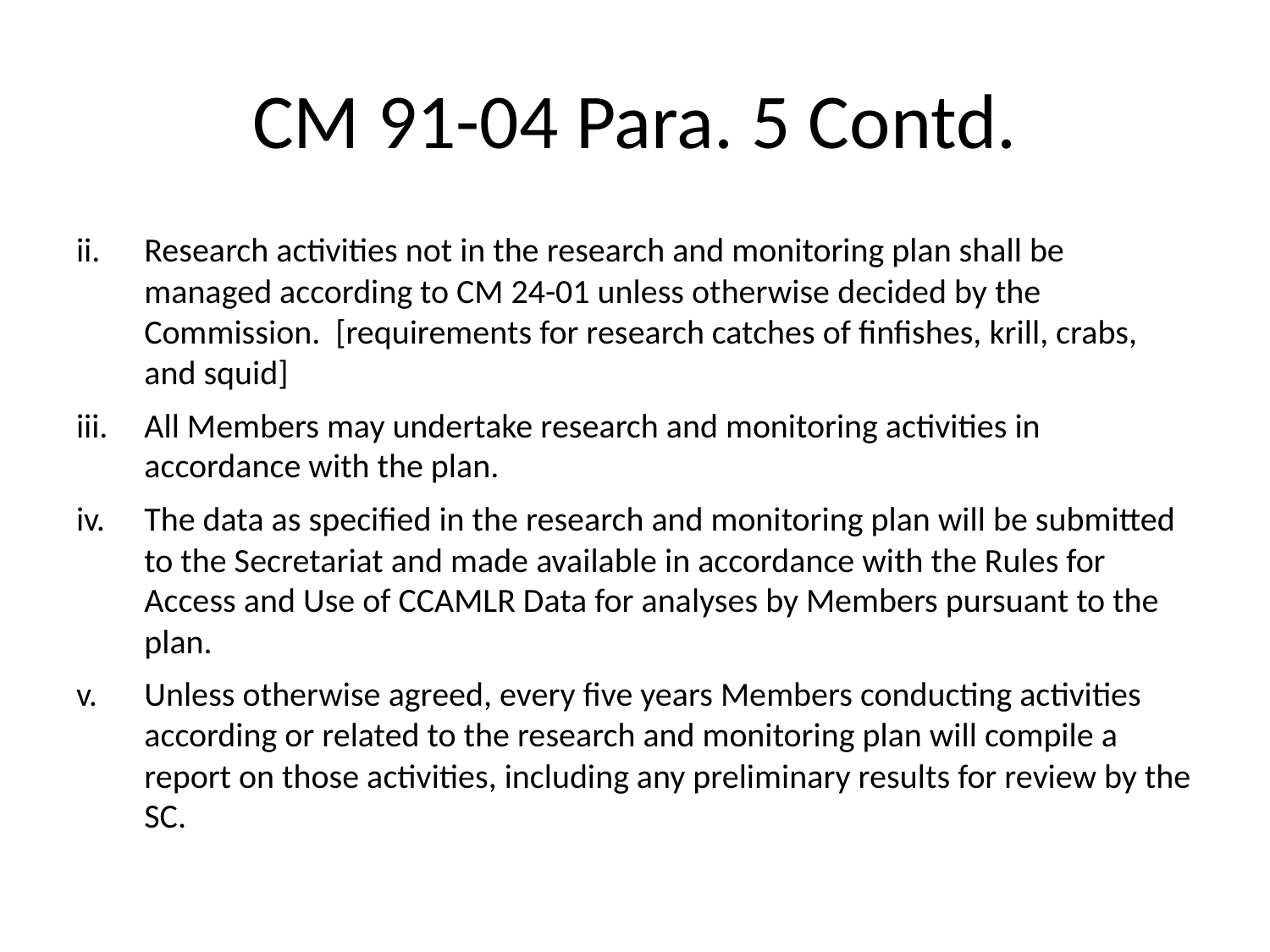

# CM 91-04 Para. 5 Contd.
Research activities not in the research and monitoring plan shall be managed according to CM 24-01 unless otherwise decided by the Commission.  [requirements for research catches of finfishes, krill, crabs, and squid]
All Members may undertake research and monitoring activities in accordance with the plan.
The data as specified in the research and monitoring plan will be submitted to the Secretariat and made available in accordance with the Rules for Access and Use of CCAMLR Data for analyses by Members pursuant to the plan.
Unless otherwise agreed, every five years Members conducting activities according or related to the research and monitoring plan will compile a report on those activities, including any preliminary results for review by the SC.